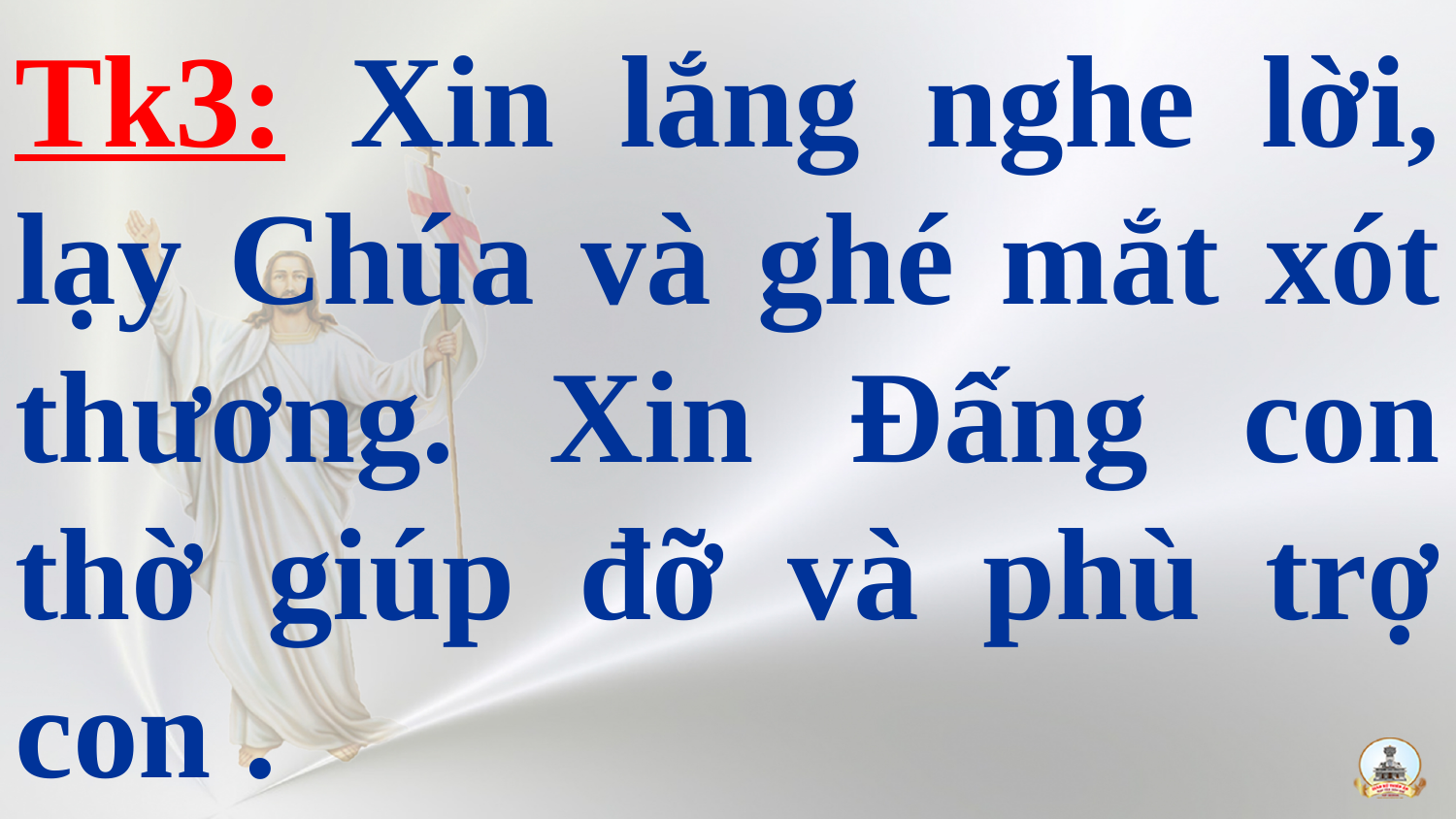

# Tk3: Xin lắng nghe lời, lạy Chúa và ghé mắt xót thương. Xin Đấng con thờ giúp đỡ và phù trợ con .